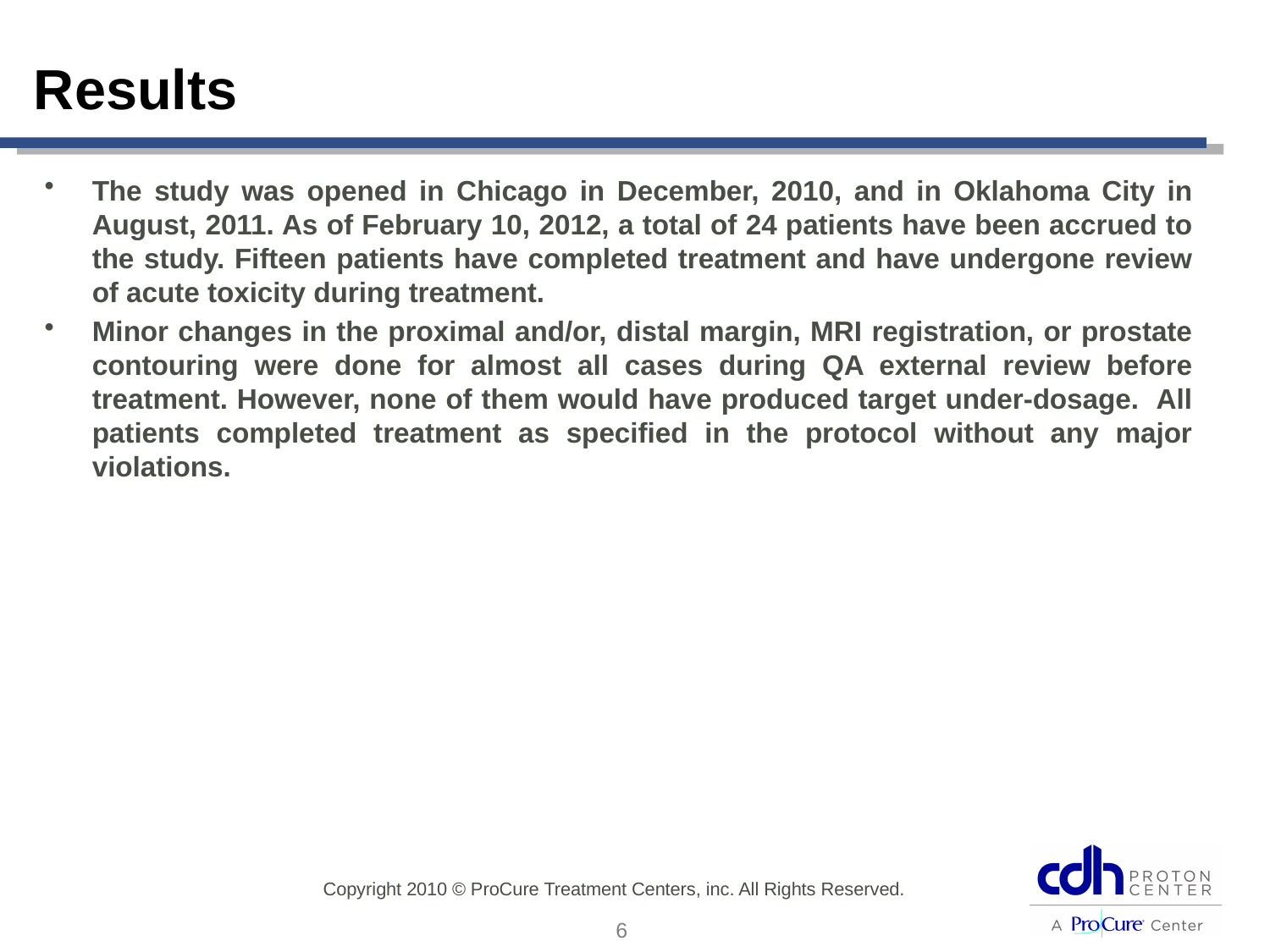

# Results
The study was opened in Chicago in December, 2010, and in Oklahoma City in August, 2011. As of February 10, 2012, a total of 24 patients have been accrued to the study. Fifteen patients have completed treatment and have undergone review of acute toxicity during treatment.
Minor changes in the proximal and/or, distal margin, MRI registration, or prostate contouring were done for almost all cases during QA external review before treatment. However, none of them would have produced target under-dosage.  All patients completed treatment as specified in the protocol without any major violations.